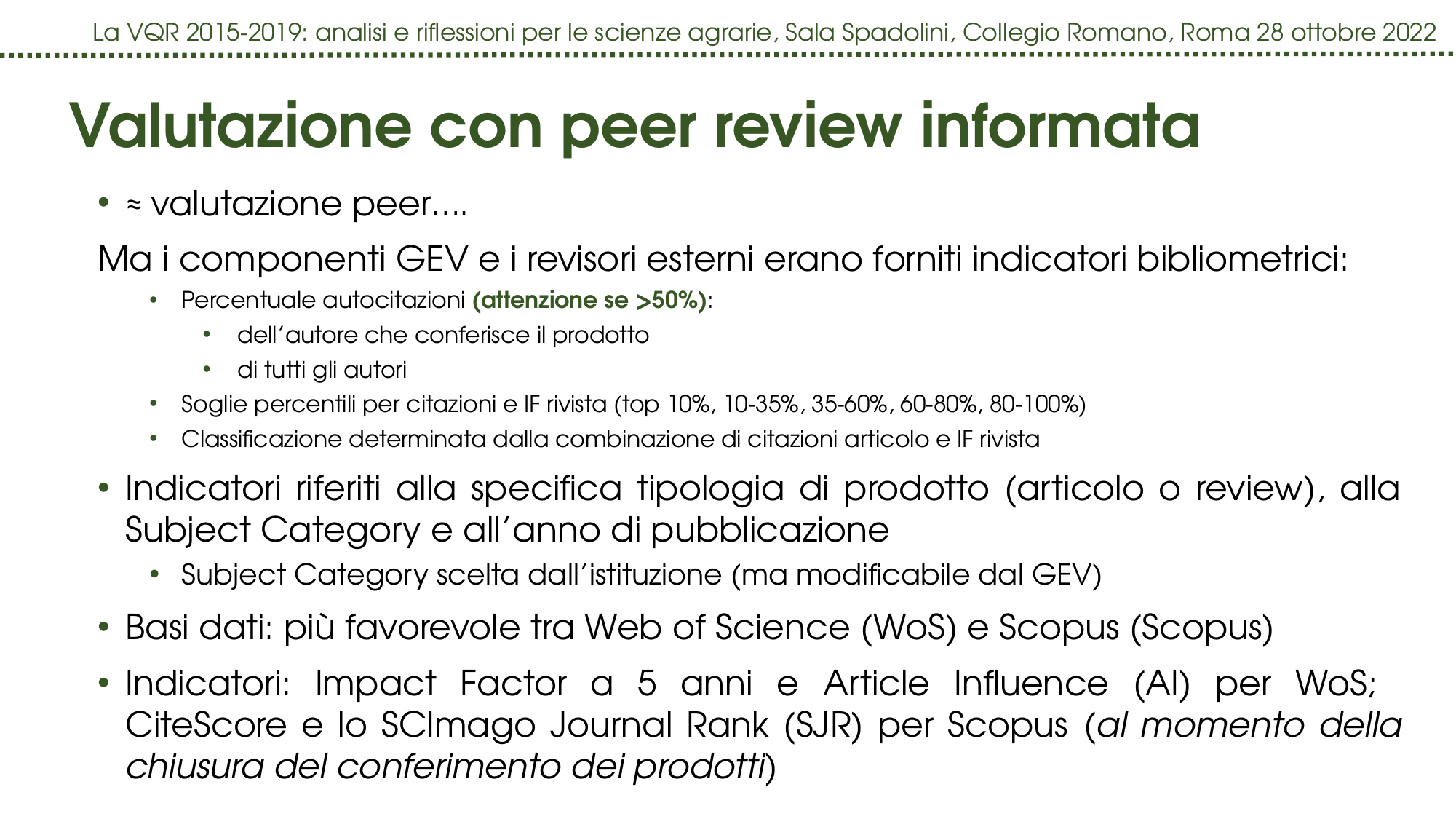

# Valutazione con peer review informata
≈ valutazione peer….
Ma i componenti GEV e i revisori esterni erano forniti indicatori bibliometrici:
Percentuale autocitazioni (attenzione se >50%):
dell’autore che conferisce il prodotto
di tutti gli autori
Soglie percentili per citazioni e IF rivista (top 10%, 10-35%, 35-60%, 60-80%, 80-100%)
Classificazione determinata dalla combinazione di citazioni articolo e IF rivista
Indicatori riferiti alla specifica tipologia di prodotto (articolo o review), alla Subject Category e all’anno di pubblicazione
Subject Category scelta dall’istituzione (ma modificabile dal GEV)
Basi dati: più favorevole tra Web of Science (WoS) e Scopus (Scopus)
Indicatori: Impact Factor a 5 anni e Article Influence (AI) per WoS;  CiteScore e lo SCImago Journal Rank (SJR) per Scopus (al momento della chiusura del conferimento dei prodotti)